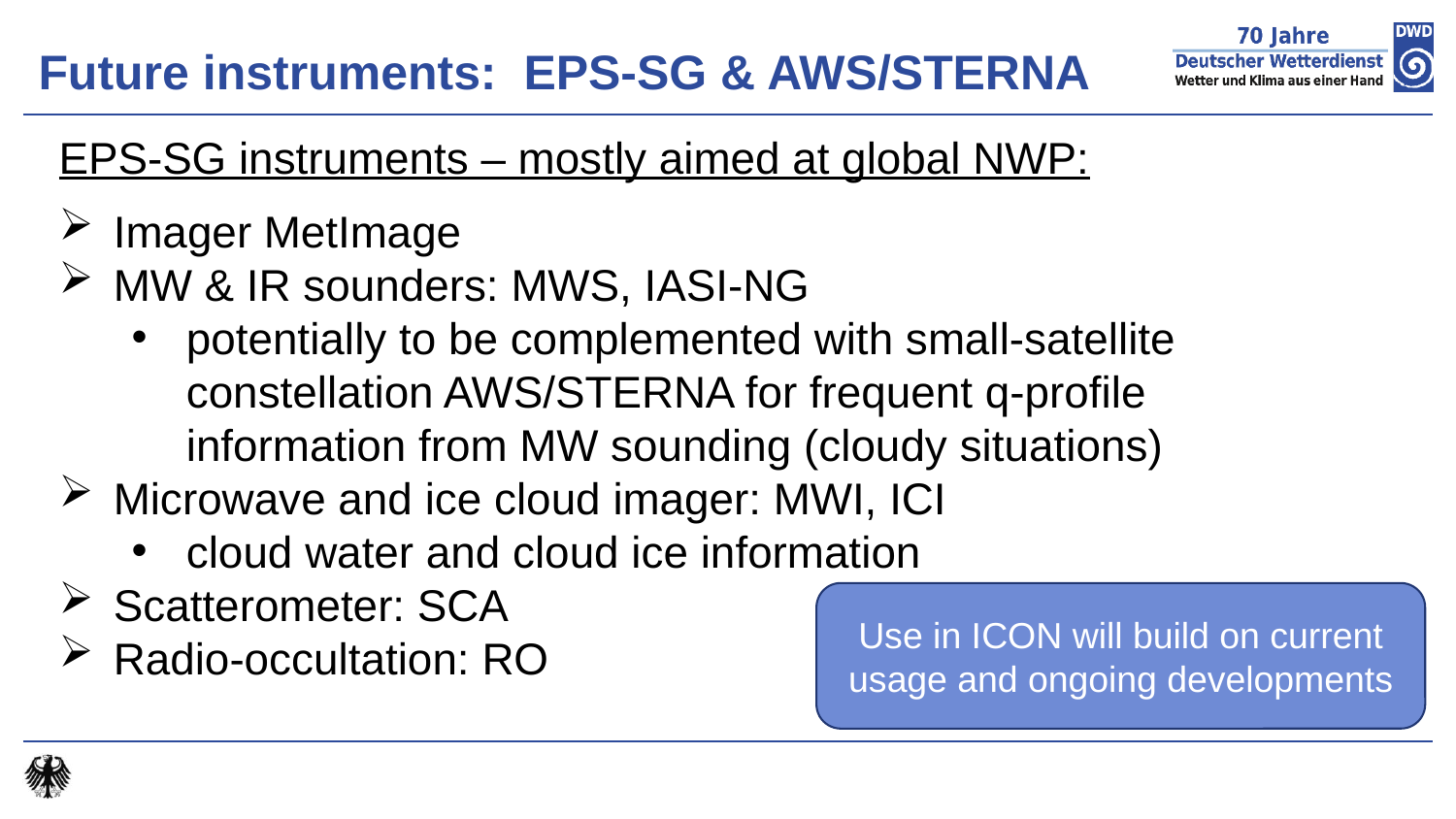

Future instruments:  EPS-SG & AWS/STERNA
EPS-SG instruments – mostly aimed at global NWP:
Imager MetImage
MW & IR sounders: MWS, IASI-NG
potentially to be complemented with small-satellite constellation AWS/STERNA for frequent q-profile information from MW sounding (cloudy situations)
Microwave and ice cloud imager: MWI, ICI
cloud water and cloud ice information
Scatterometer: SCA
Radio-occultation: RO
Use in ICON will build on current usage and ongoing developments